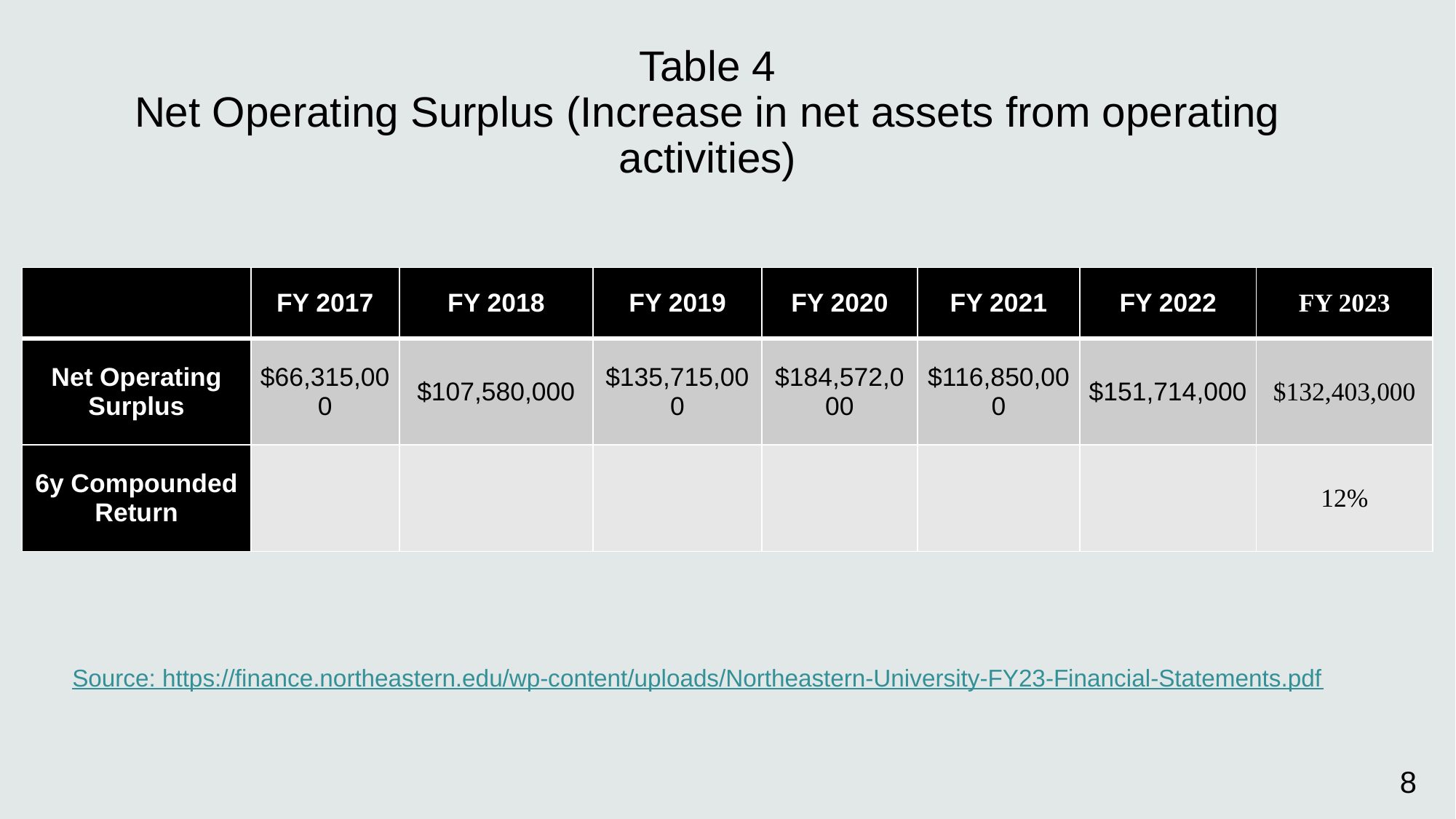

# Table 4 Net Operating Surplus (Increase in net assets from operating activities)
|  | FY 2017 | FY 2018 | FY 2019 | FY 2020 | FY 2021 | FY 2022 | FY 2023 |
| --- | --- | --- | --- | --- | --- | --- | --- |
| Net Operating Surplus | $66,315,000 | $107,580,000 | $135,715,000 | $184,572,000 | $116,850,000 | $151,714,000 | $132,403,000 |
| 6y Compounded Return |  |  |  |  |  |  | 12% |
Source: https://finance.northeastern.edu/wp-content/uploads/Northeastern-University-FY23-Financial-Statements.pdf
8